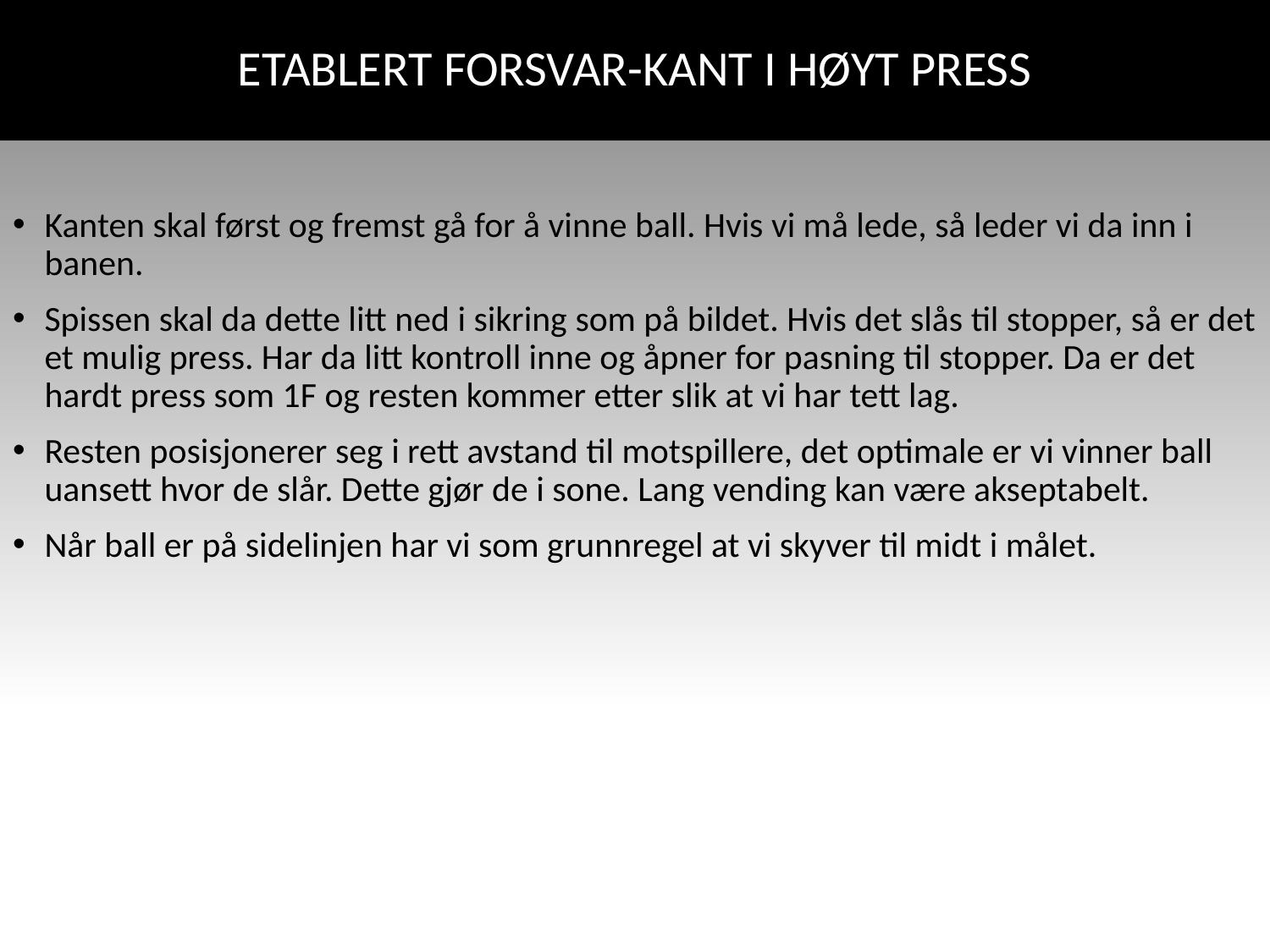

# Etablert forsvar-KANT I HØYT PRESS

Kanten skal først og fremst gå for å vinne ball. Hvis vi må lede, så leder vi da inn i banen.
Spissen skal da dette litt ned i sikring som på bildet. Hvis det slås til stopper, så er det et mulig press. Har da litt kontroll inne og åpner for pasning til stopper. Da er det hardt press som 1F og resten kommer etter slik at vi har tett lag.
Resten posisjonerer seg i rett avstand til motspillere, det optimale er vi vinner ball uansett hvor de slår. Dette gjør de i sone. Lang vending kan være akseptabelt.
Når ball er på sidelinjen har vi som grunnregel at vi skyver til midt i målet.